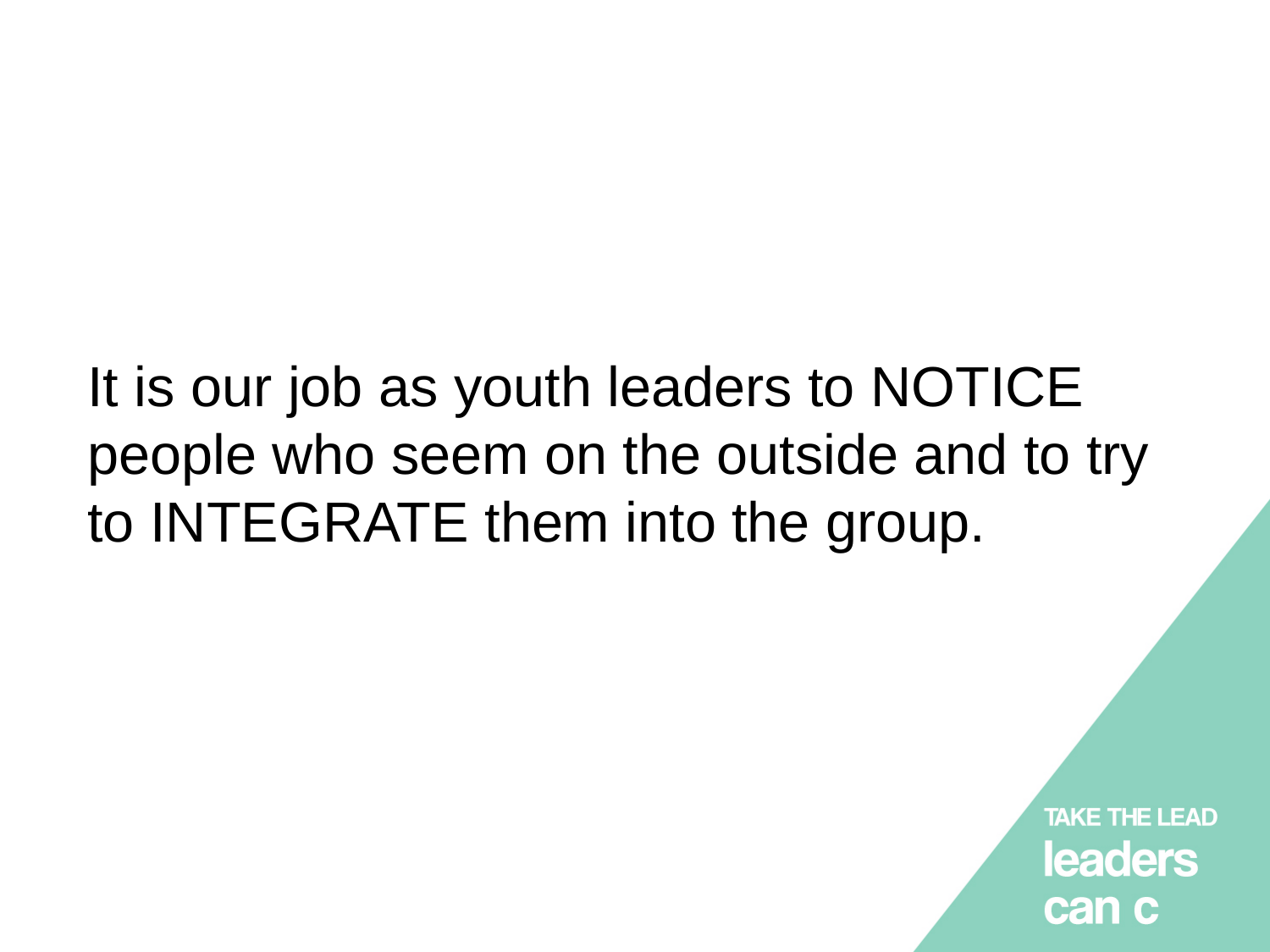

# It is our job as youth leaders to NOTICE people who seem on the outside and to try to INTEGRATE them into the group.